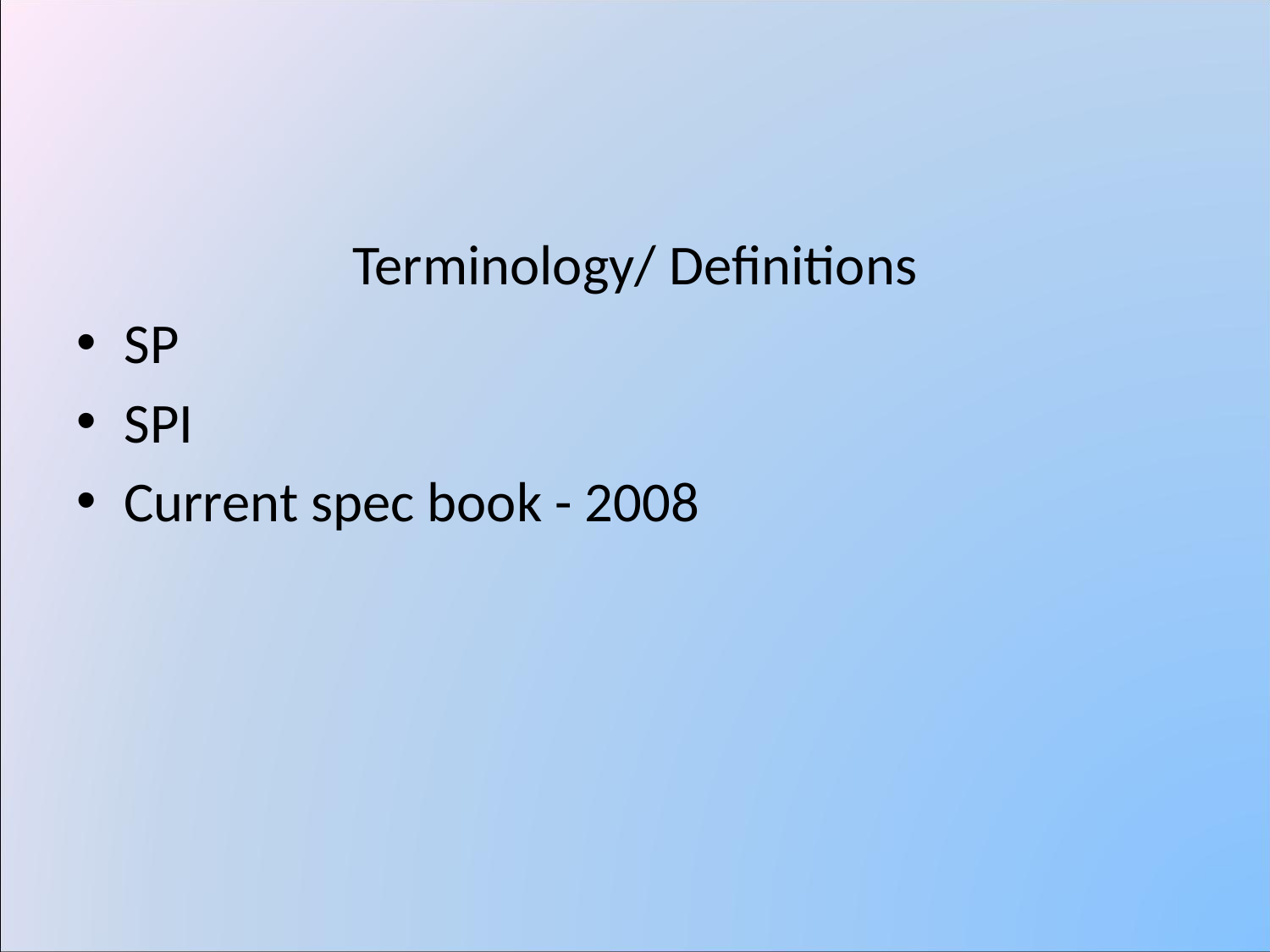

#
Terminology/ Definitions
SP
SPI
Current spec book - 2008